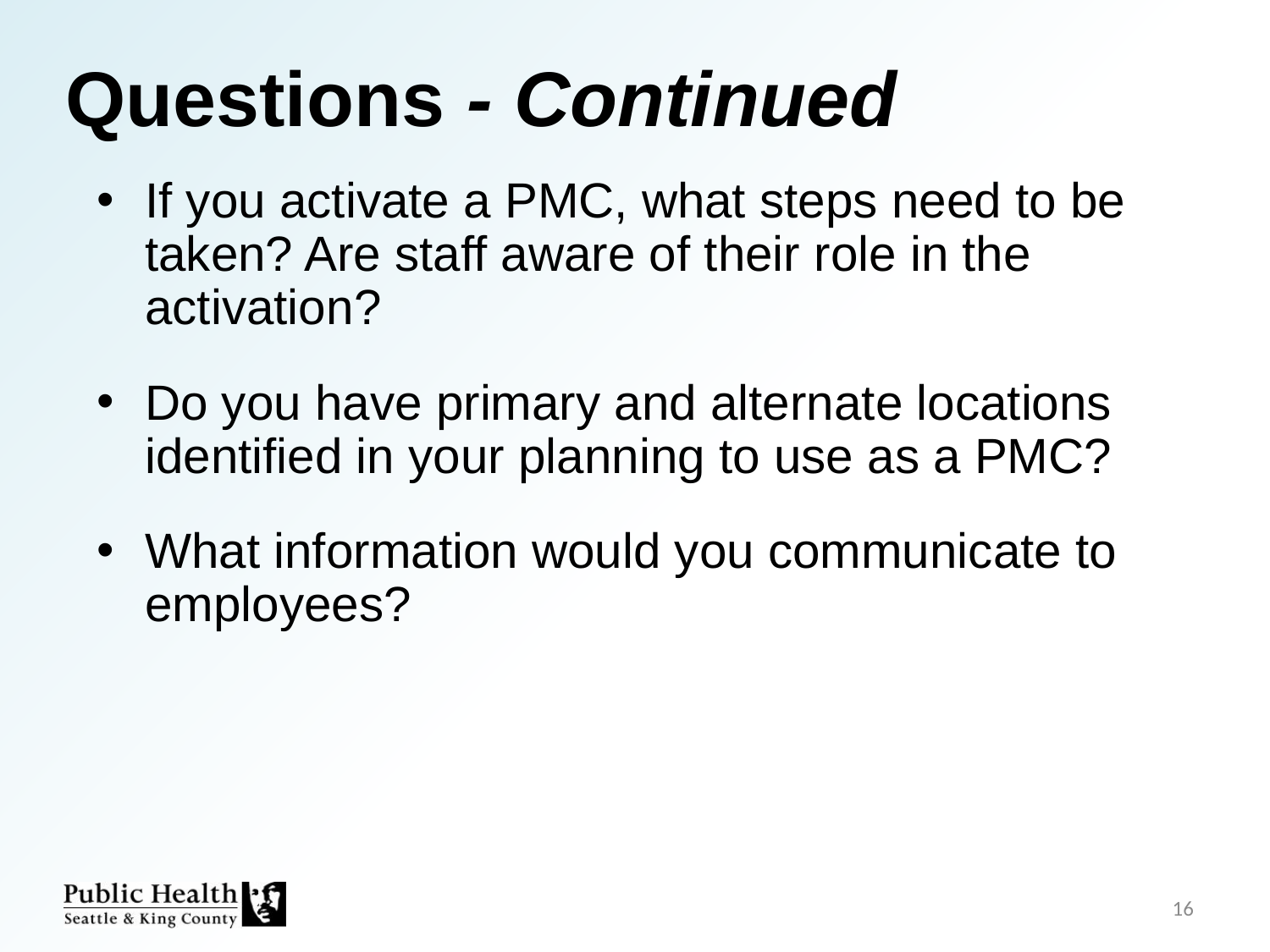

Questions - Continued
If you activate a PMC, what steps need to be taken? Are staff aware of their role in the activation?
Do you have primary and alternate locations identified in your planning to use as a PMC?
What information would you communicate to employees?

16